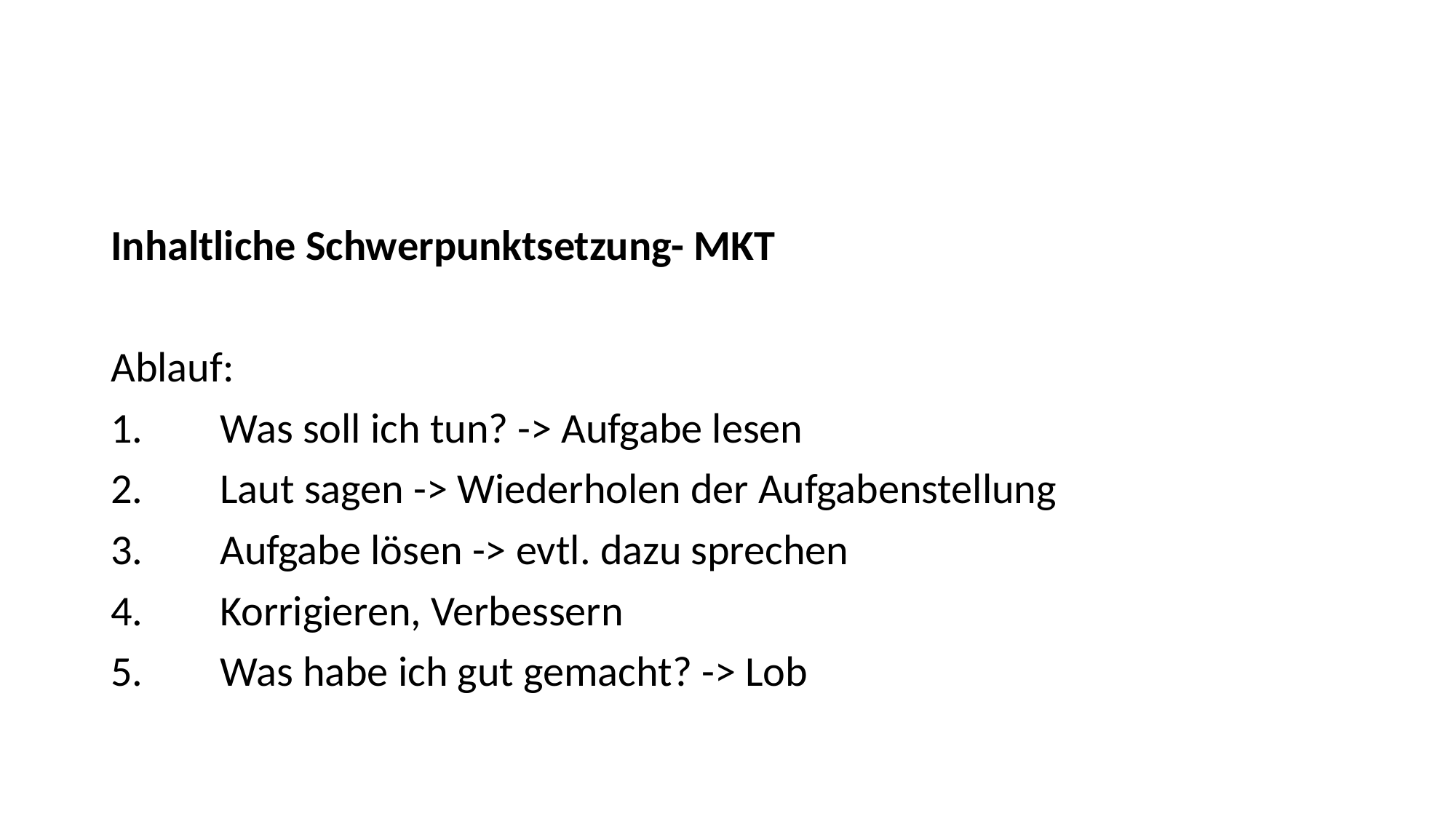

Inhaltliche Schwerpunktsetzung- MKT

Ablauf:
1.	Was soll ich tun? -> Aufgabe lesen
2.	Laut sagen -> Wiederholen der Aufgabenstellung
3.	Aufgabe lösen -> evtl. dazu sprechen
4.	Korrigieren, Verbessern
5.	Was habe ich gut gemacht? -> Lob